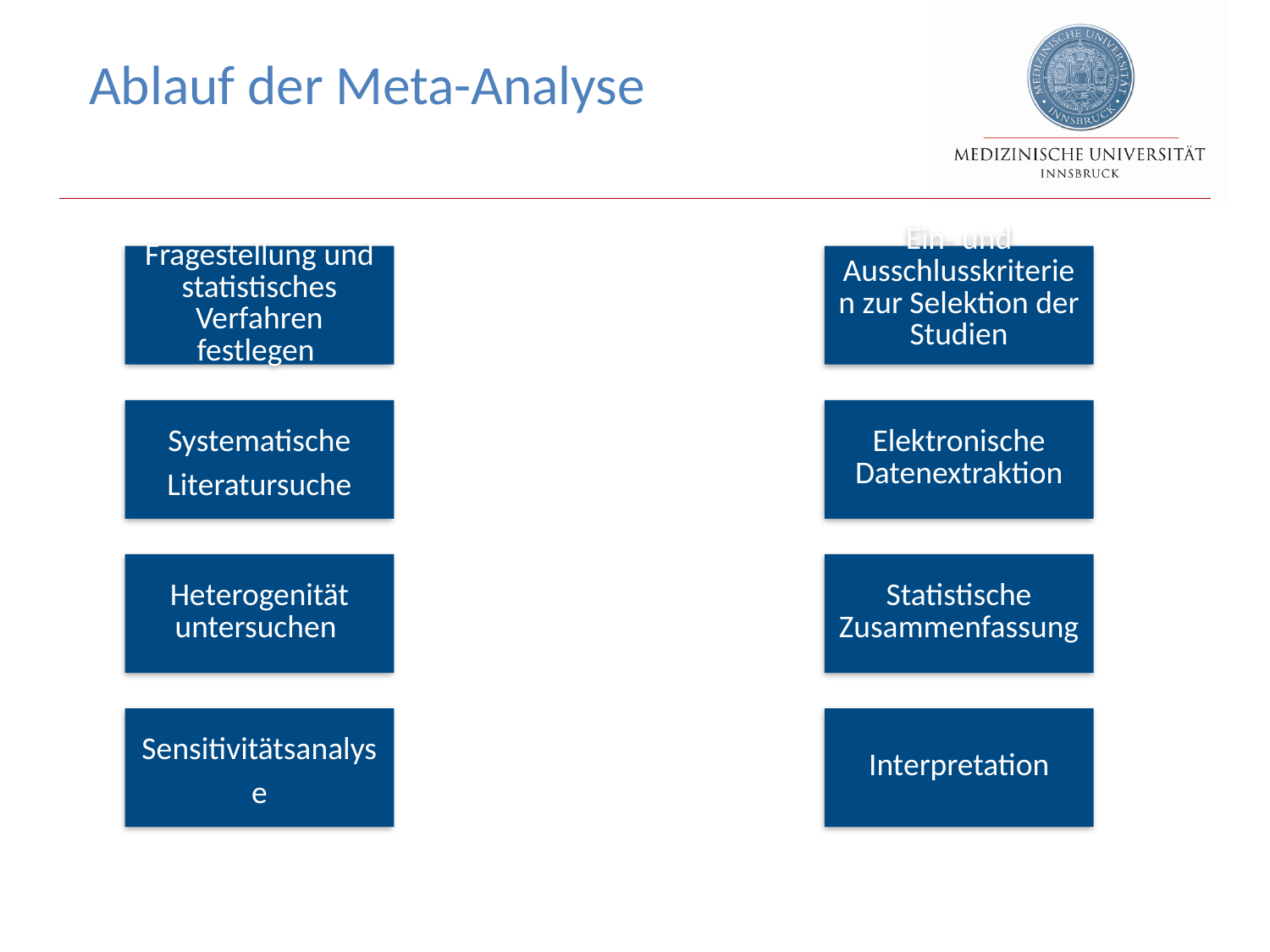

# Ablauf der Meta-Analyse
Systematische Literatursuche
Sensitivitätsanalyse
Fragestellung und statistisches Verfahren festlegen
Elektronische Datenextraktion
Statistische Zusammenfassung
Heterogenität untersuchen
Ein- und Ausschlusskriterien zur Selektion der Studien
Interpretation